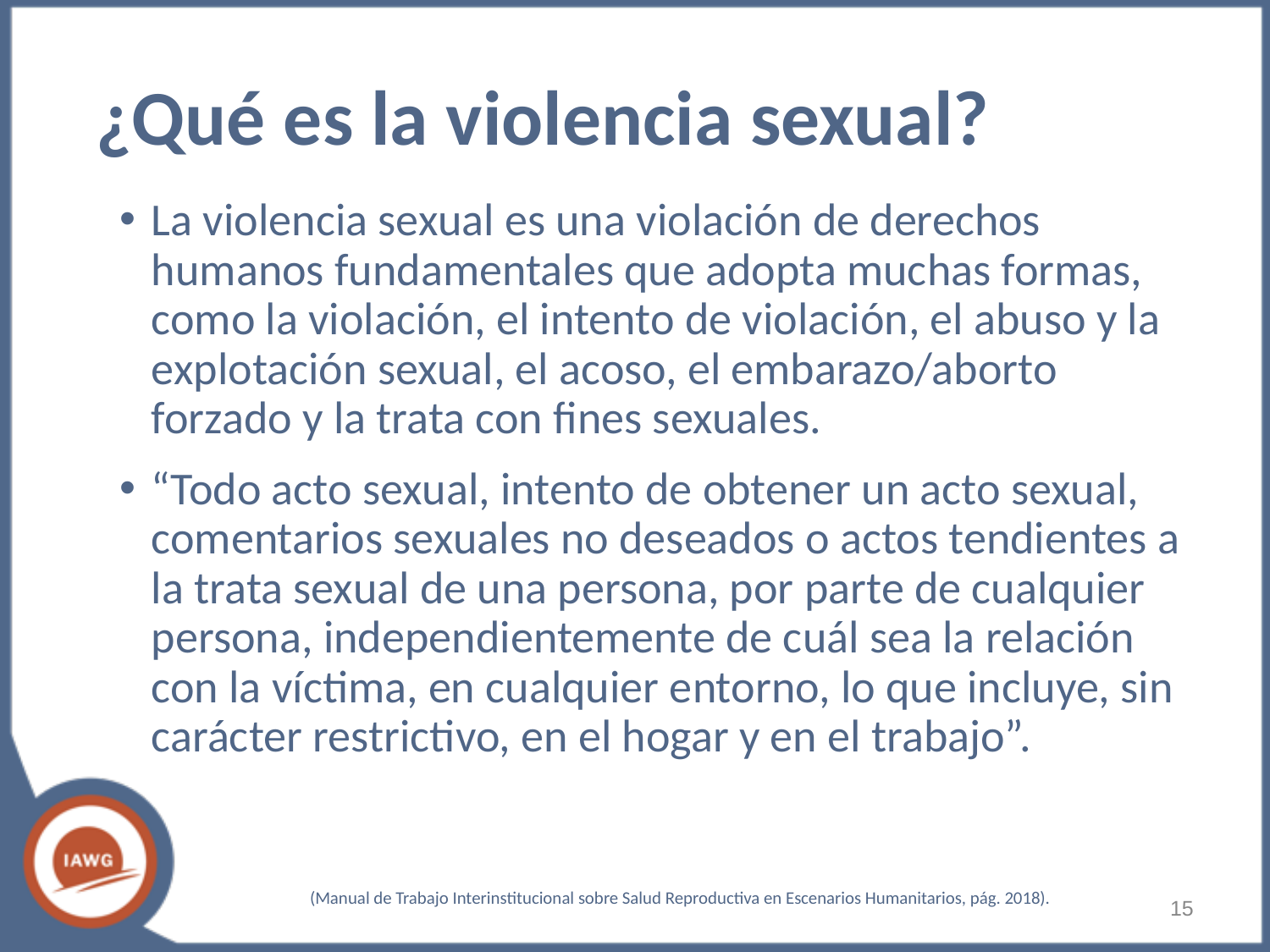

# ¿Qué es la violencia sexual?
La violencia sexual es una violación de derechos humanos fundamentales que adopta muchas formas, como la violación, el intento de violación, el abuso y la explotación sexual, el acoso, el embarazo/aborto forzado y la trata con fines sexuales.
“Todo acto sexual, intento de obtener un acto sexual, comentarios sexuales no deseados o actos tendientes a la trata sexual de una persona, por parte de cualquier persona, independientemente de cuál sea la relación con la víctima, en cualquier entorno, lo que incluye, sin carácter restrictivo, en el hogar y en el trabajo”.

(Manual de Trabajo Interinstitucional sobre Salud Reproductiva en Escenarios Humanitarios, pág. 2018).
15